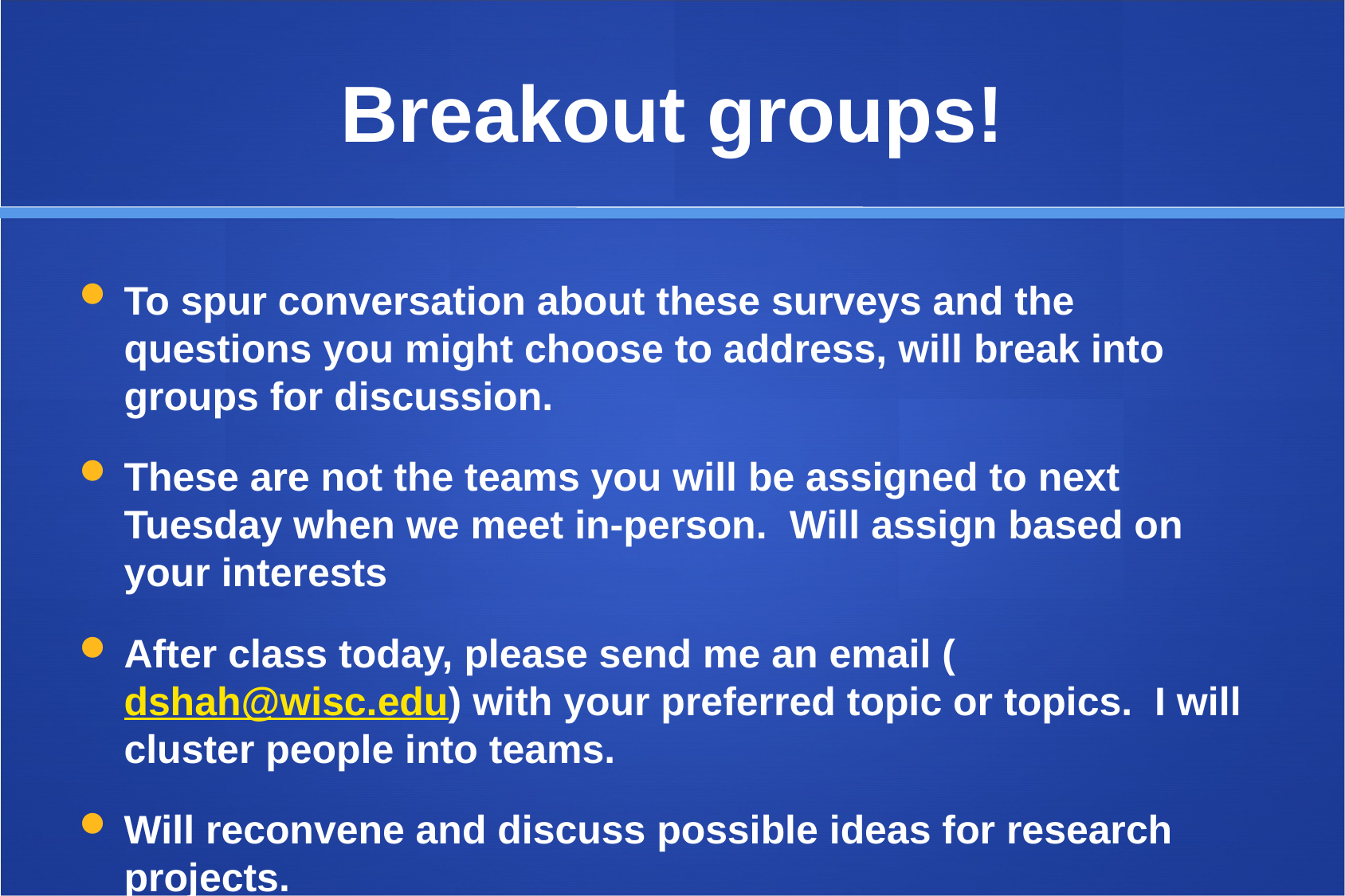

# Breakout groups!
To spur conversation about these surveys and the questions you might choose to address, will break into groups for discussion.
These are not the teams you will be assigned to next Tuesday when we meet in-person.  Will assign based on your interests
After class today, please send me an email (dshah@wisc.edu) with your preferred topic or topics.  I will cluster people into teams.
Will reconvene and discuss possible ideas for research projects.